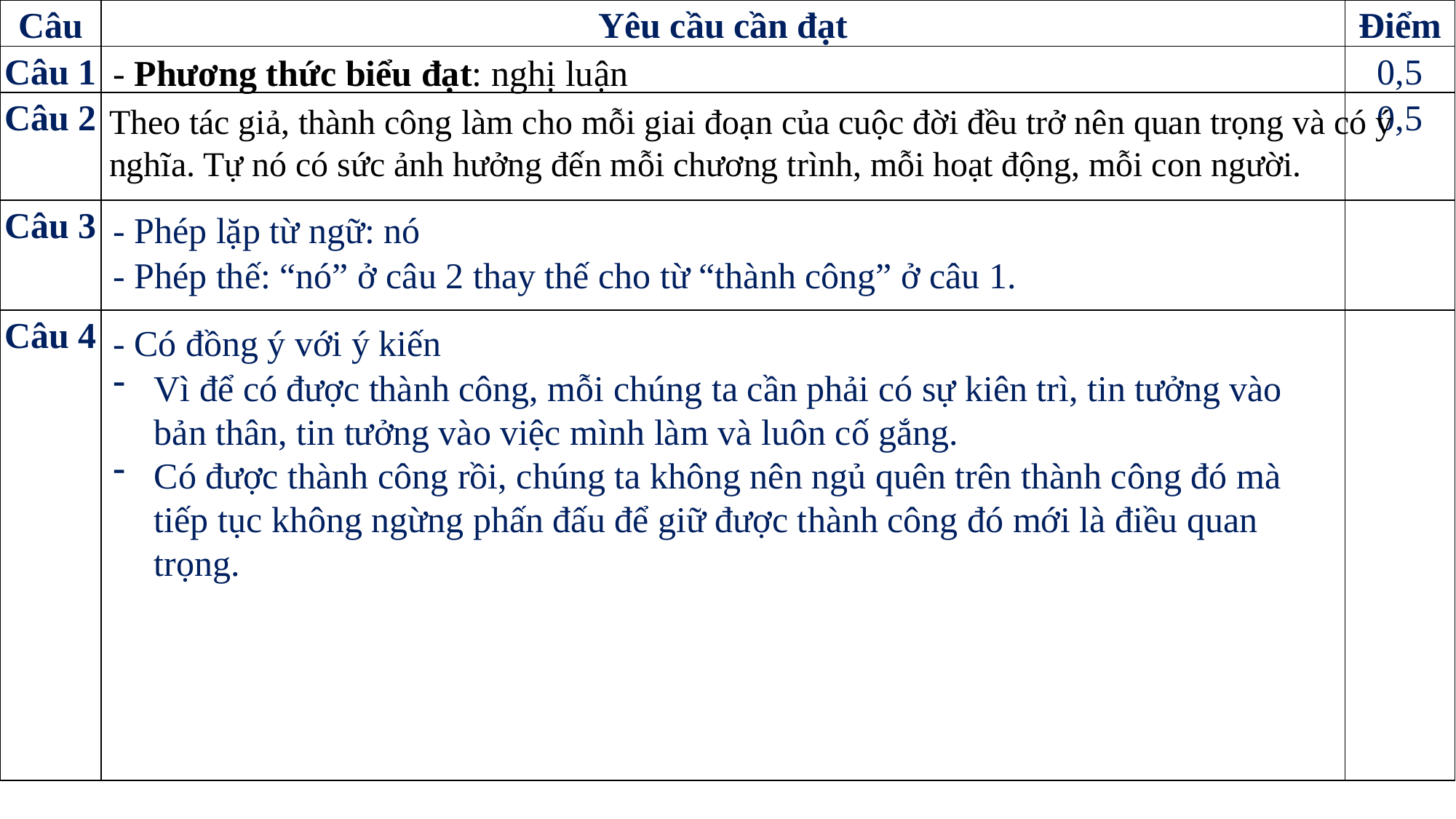

| Câu | Yêu cầu cần đạt | Điểm |
| --- | --- | --- |
| Câu 1 |  | 0,5 |
| Câu 2 |  | 0,5 |
| Câu 3 |  |  |
| Câu 4 |  |  |
- Phương thức biểu đạt: nghị luận
Theo tác giả, thành công làm cho mỗi giai đoạn của cuộc đời đều trở nên quan trọng và có ý nghĩa. Tự nó có sức ảnh hưởng đến mỗi chương trình, mỗi hoạt động, mỗi con người.
- Phép lặp từ ngữ: nó
- Phép thế: “nó” ở câu 2 thay thế cho từ “thành công” ở câu 1.
- Có đồng ý với ý kiến
Vì để có được thành công, mỗi chúng ta cần phải có sự kiên trì, tin tưởng vào bản thân, tin tưởng vào việc mình làm và luôn cố gắng.
Có được thành công rồi, chúng ta không nên ngủ quên trên thành công đó mà tiếp tục không ngừng phấn đấu để giữ được thành công đó mới là điều quan trọng.